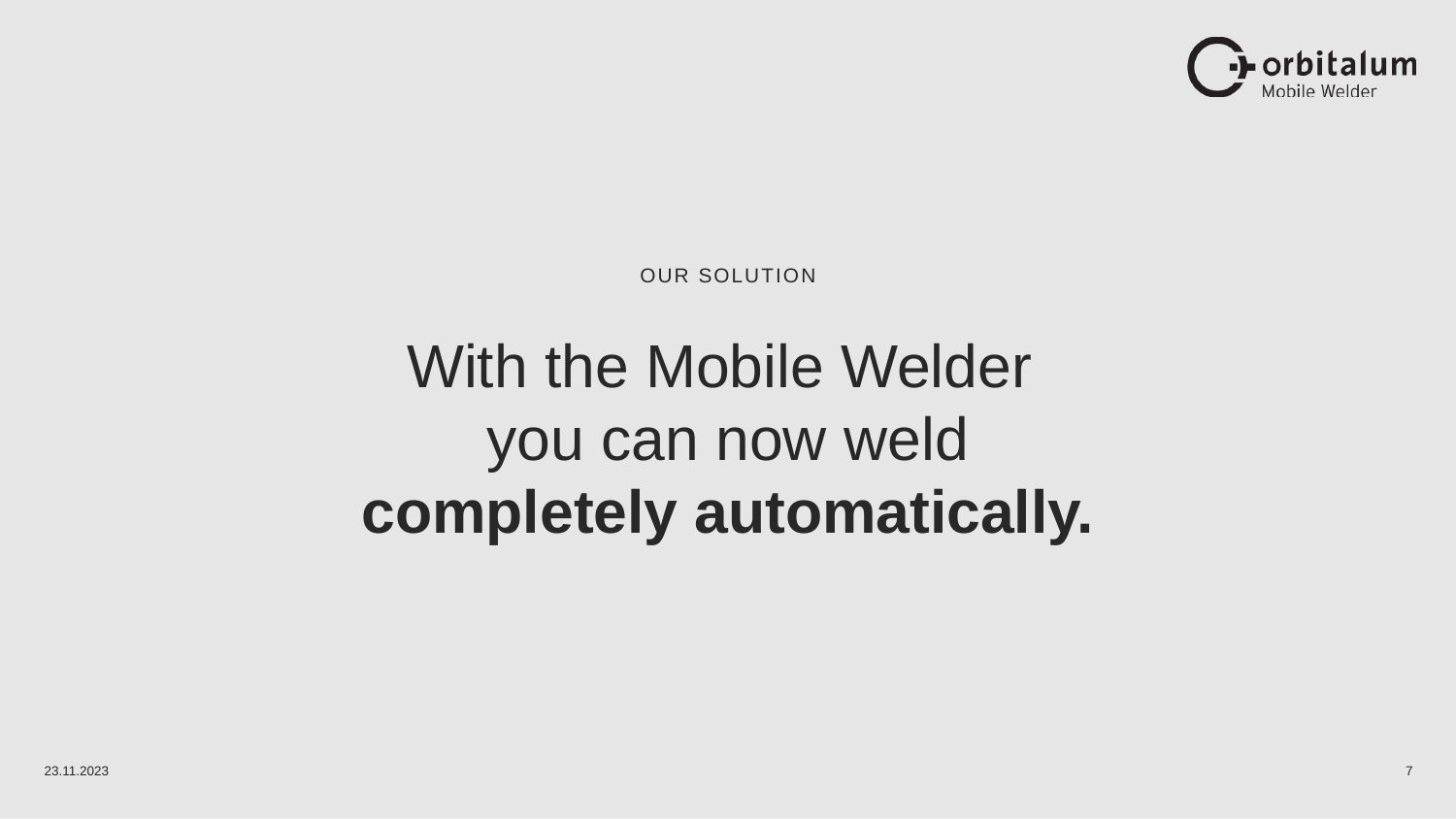

OUR SOLUTION
With the Mobile Welder
you can now weld
completely automatically.